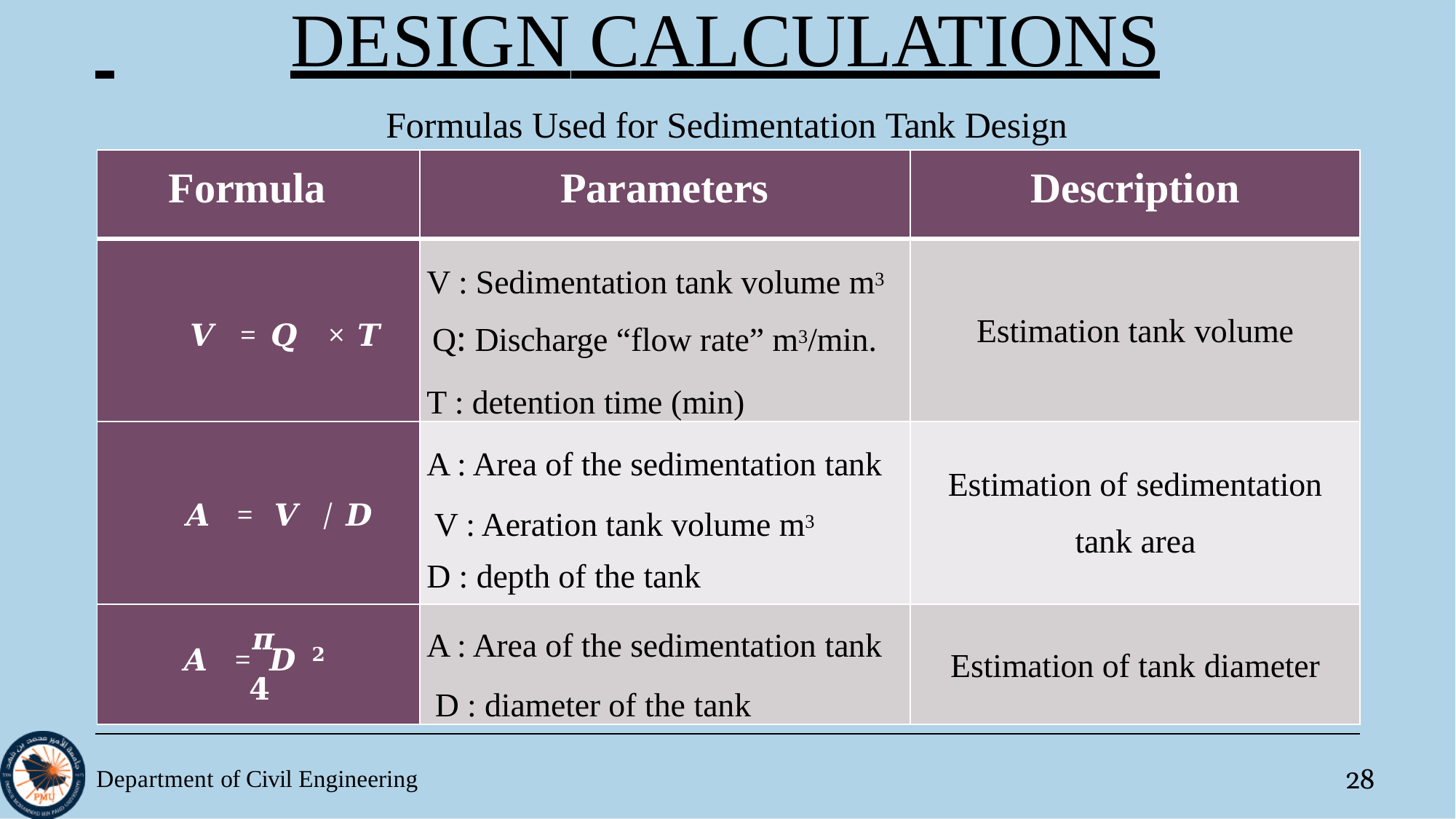

# DESIGN CALCULATIONS
Formulas Used for Sedimentation Tank Design
| Formula | Parameters | Description |
| --- | --- | --- |
| 𝑽 = 𝑸 × 𝑻 | V : Sedimentation tank volume m3 Q: Discharge “flow rate” m3/min. T : detention time (min) | Estimation tank volume |
| 𝑨 = 𝑽 / 𝑫 | A : Area of the sedimentation tank V : Aeration tank volume m3 D : depth of the tank | Estimation of sedimentation tank area |
| 𝝅 𝑨 = 𝑫𝟐 𝟒 | A : Area of the sedimentation tank D : diameter of the tank | Estimation of tank diameter |

Department of Civil Engineering
28